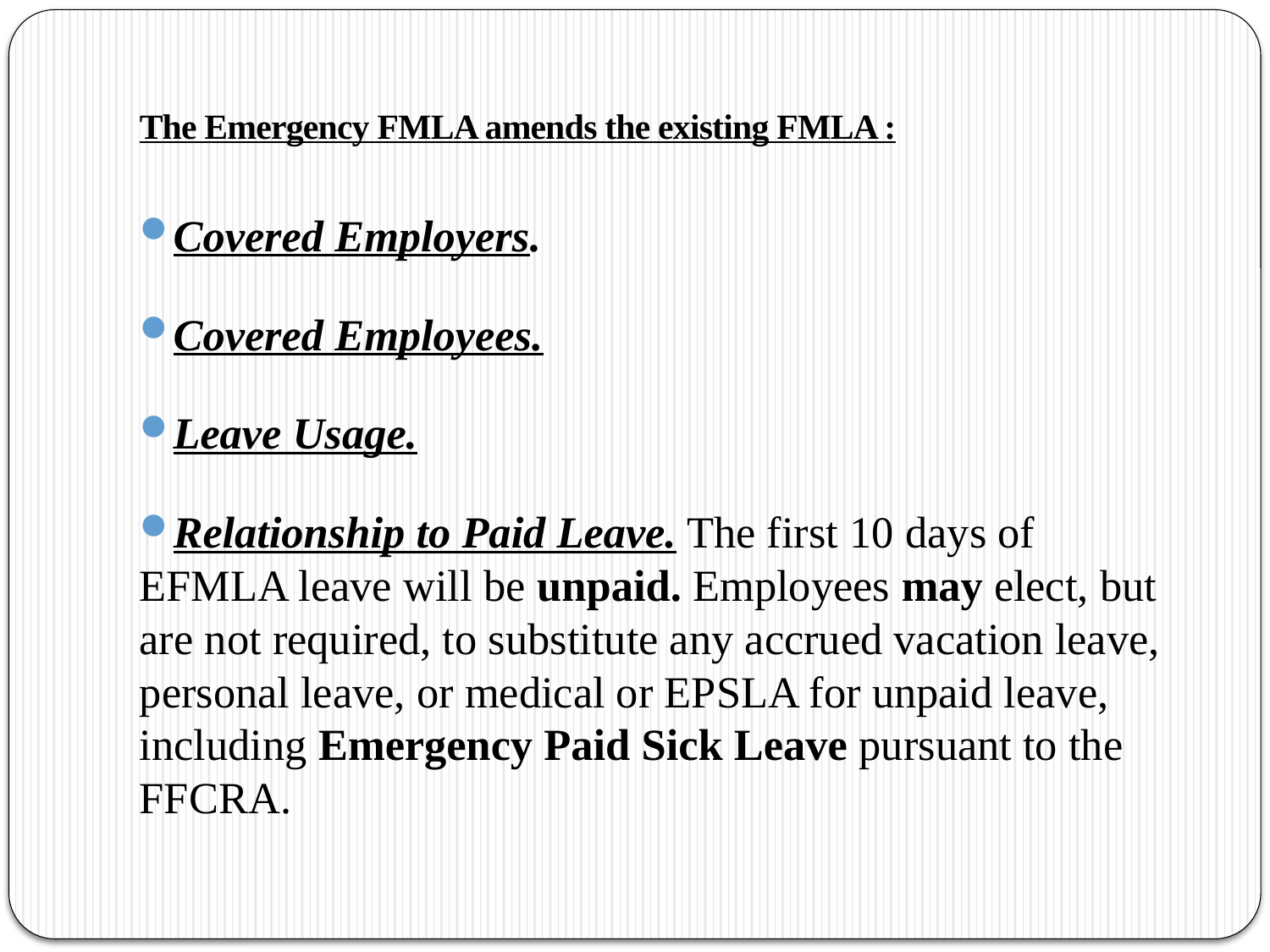

# The Emergency FMLA amends the existing FMLA :
Covered Employers.

Covered Employees.

Leave Usage.

Relationship to Paid Leave. The first 10 days of EFMLA leave will be unpaid. Employees may elect, but are not required, to substitute any accrued vacation leave, personal leave, or medical or EPSLA for unpaid leave, including Emergency Paid Sick Leave pursuant to the FFCRA.